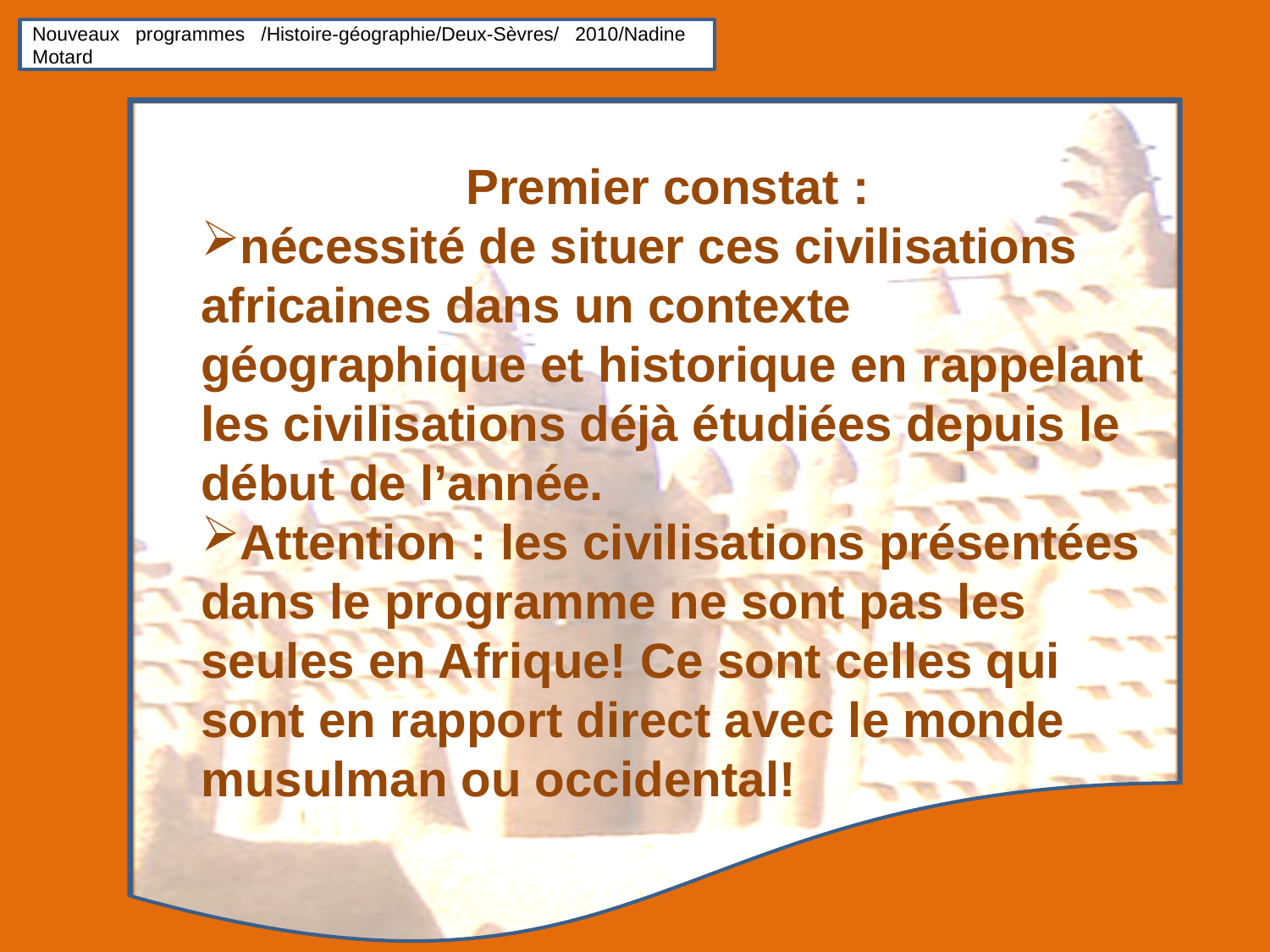

Nouveaux programmes /Histoire-géographie/Deux-Sèvres/ 2010/Nadine  Motard

Premier constat :
nécessité de situer ces civilisations africaines dans un contexte géographique et historique en rappelant les civilisations déjà étudiées depuis le début de l’année.
Attention : les civilisations présentées dans le programme ne sont pas les seules en Afrique! Ce sont celles qui sont en rapport direct avec le monde musulman ou occidental!